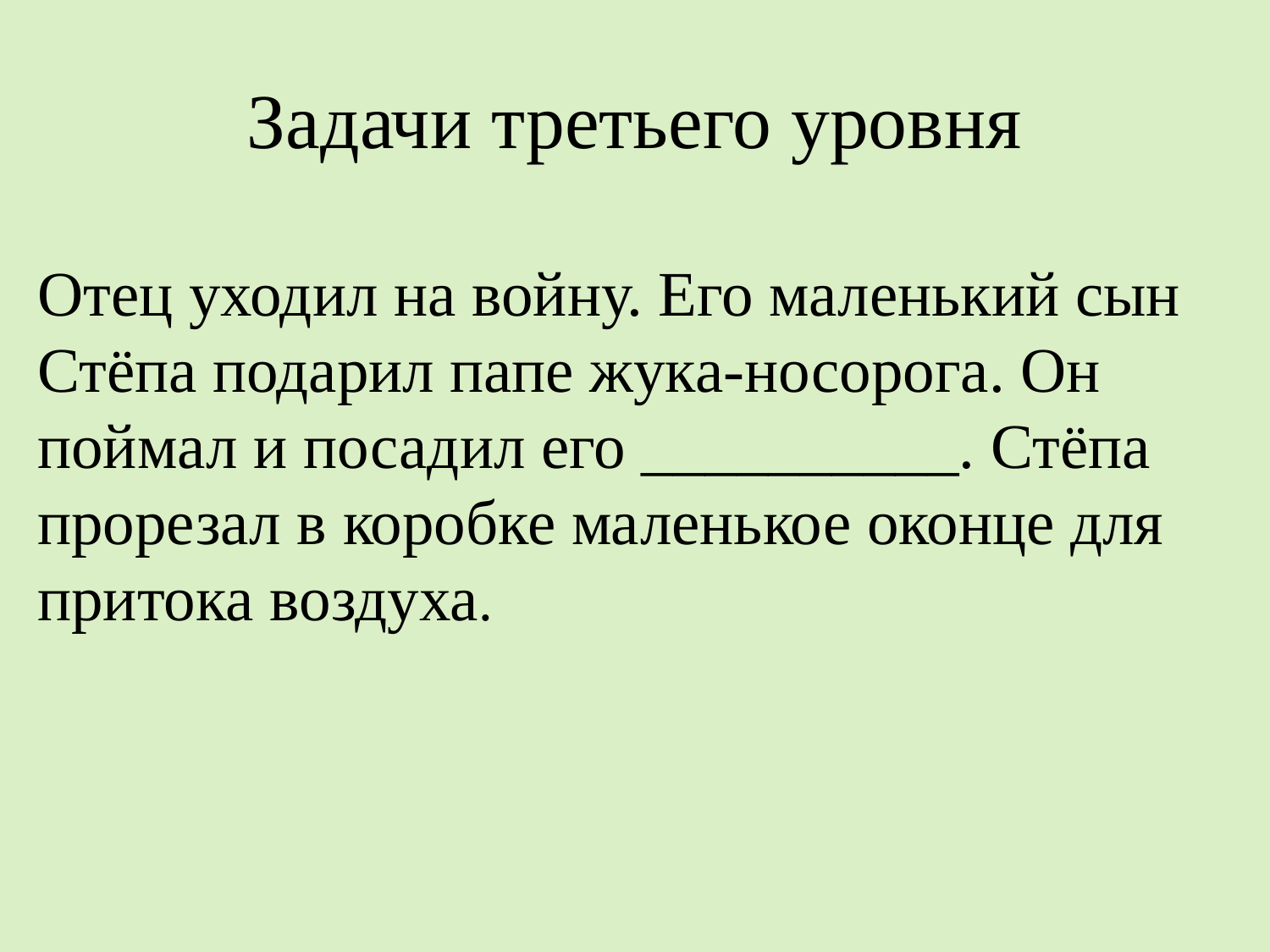

# Задачи третьего уровня

Отец уходил на войну. Его маленький сын Стёпа подарил папе жука-носорога. Он поймал и посадил его __________. Стёпа прорезал в коробке маленькое оконце для притока воздуха.